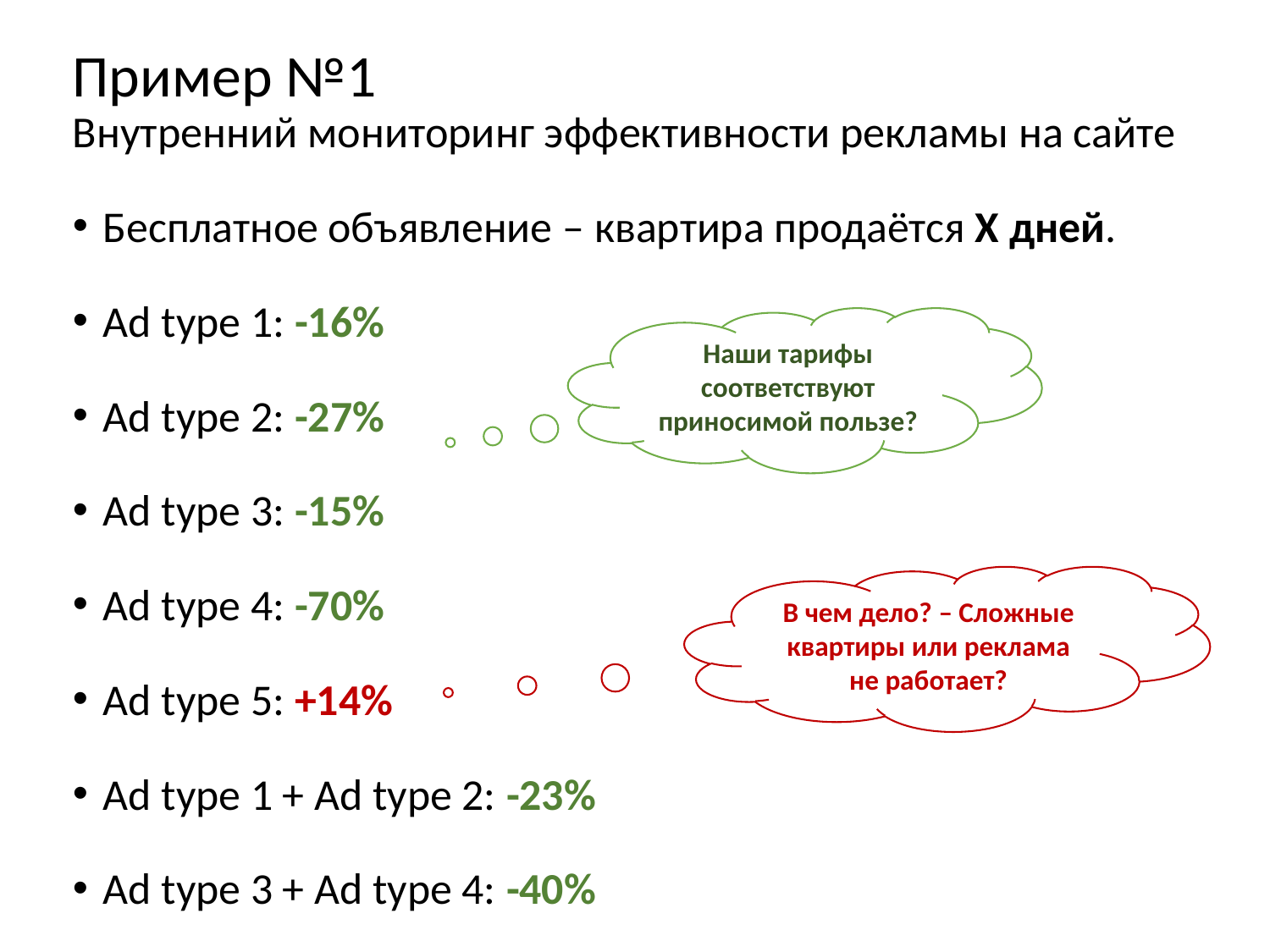

# Пример №1 Внутренний мониторинг эффективности рекламы на сайте
Бесплатное объявление – квартира продаётся Х дней.
Ad type 1: -16%
Ad type 2: -27%
Ad type 3: -15%
Ad type 4: -70%
Ad type 5: +14%
Ad type 1 + Ad type 2: -23%
Ad type 3 + Ad type 4: -40%
Наши тарифы соответствуют приносимой пользе?
В чем дело? – Сложные квартиры или реклама не работает?